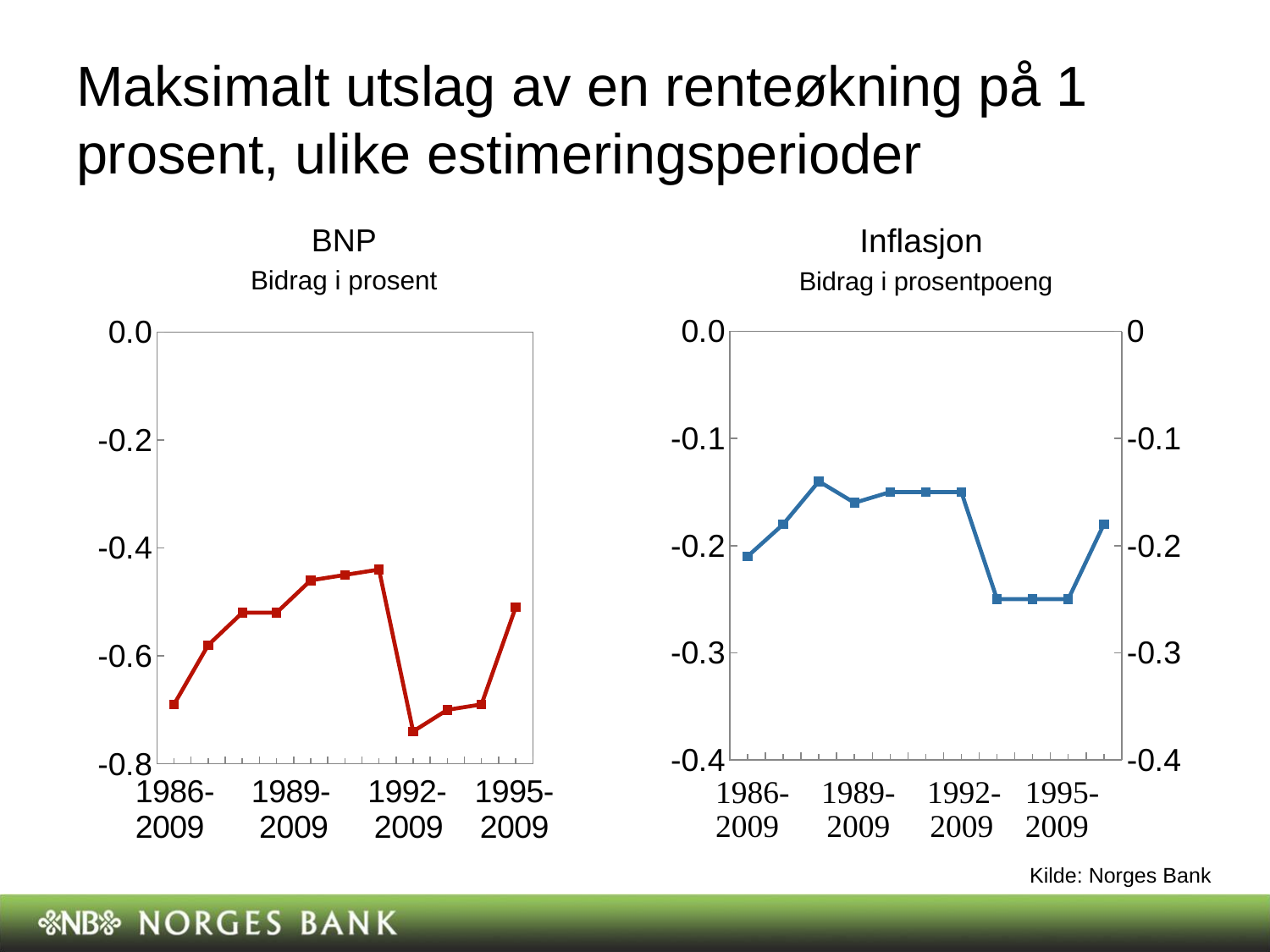

# Maksimalt utslag av en renteøkning på 1 prosent, ulike estimeringsperioder
BNP
Bidrag i prosent
Inflasjon
Bidrag i prosentpoeng

[unsupported chart]

[unsupported chart]

Kilde: Norges Bank